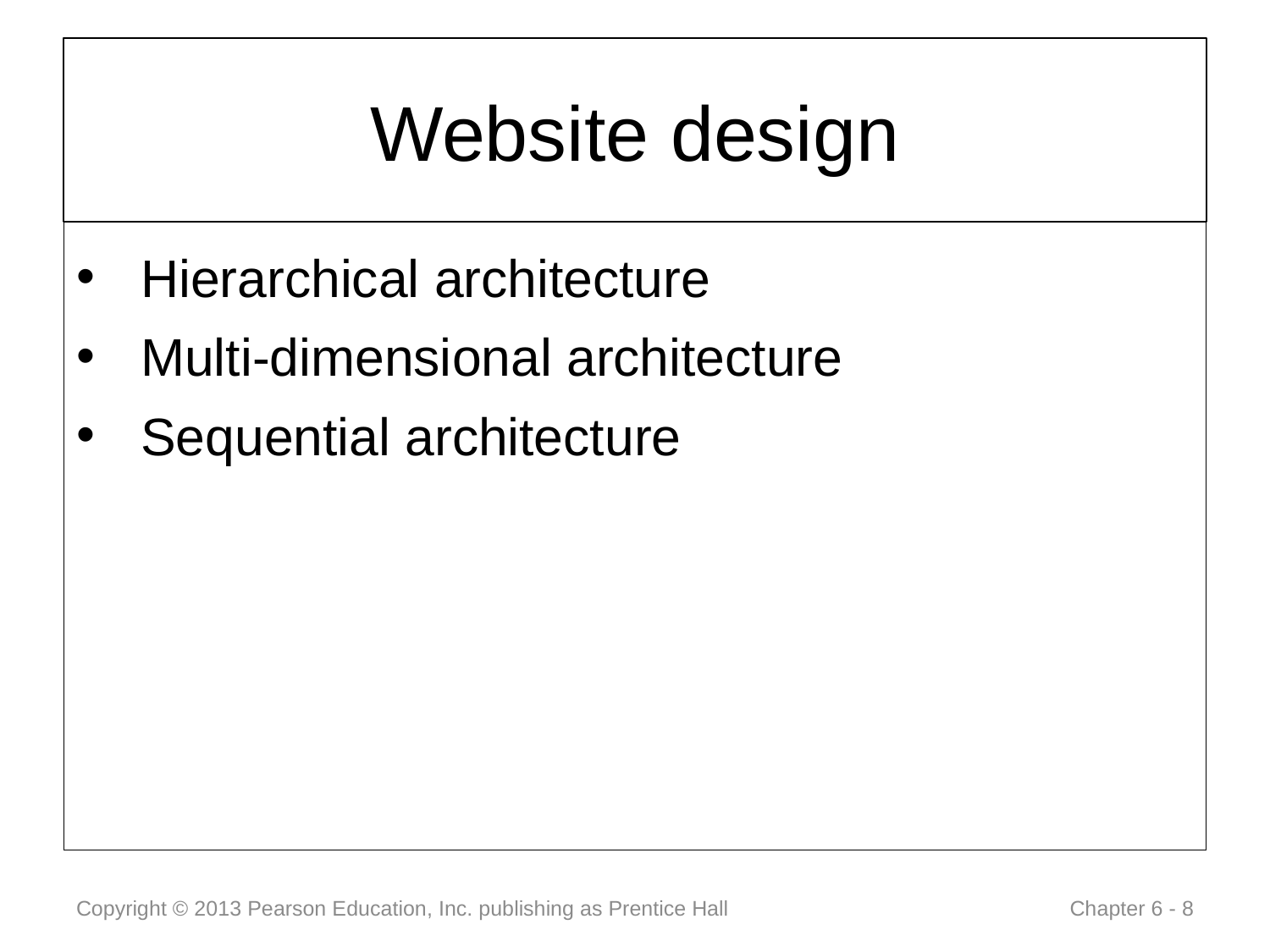

# Website design
Hierarchical architecture
Multi-dimensional architecture
Sequential architecture
Copyright © 2013 Pearson Education, Inc. publishing as Prentice Hall
 Chapter 6 - 8